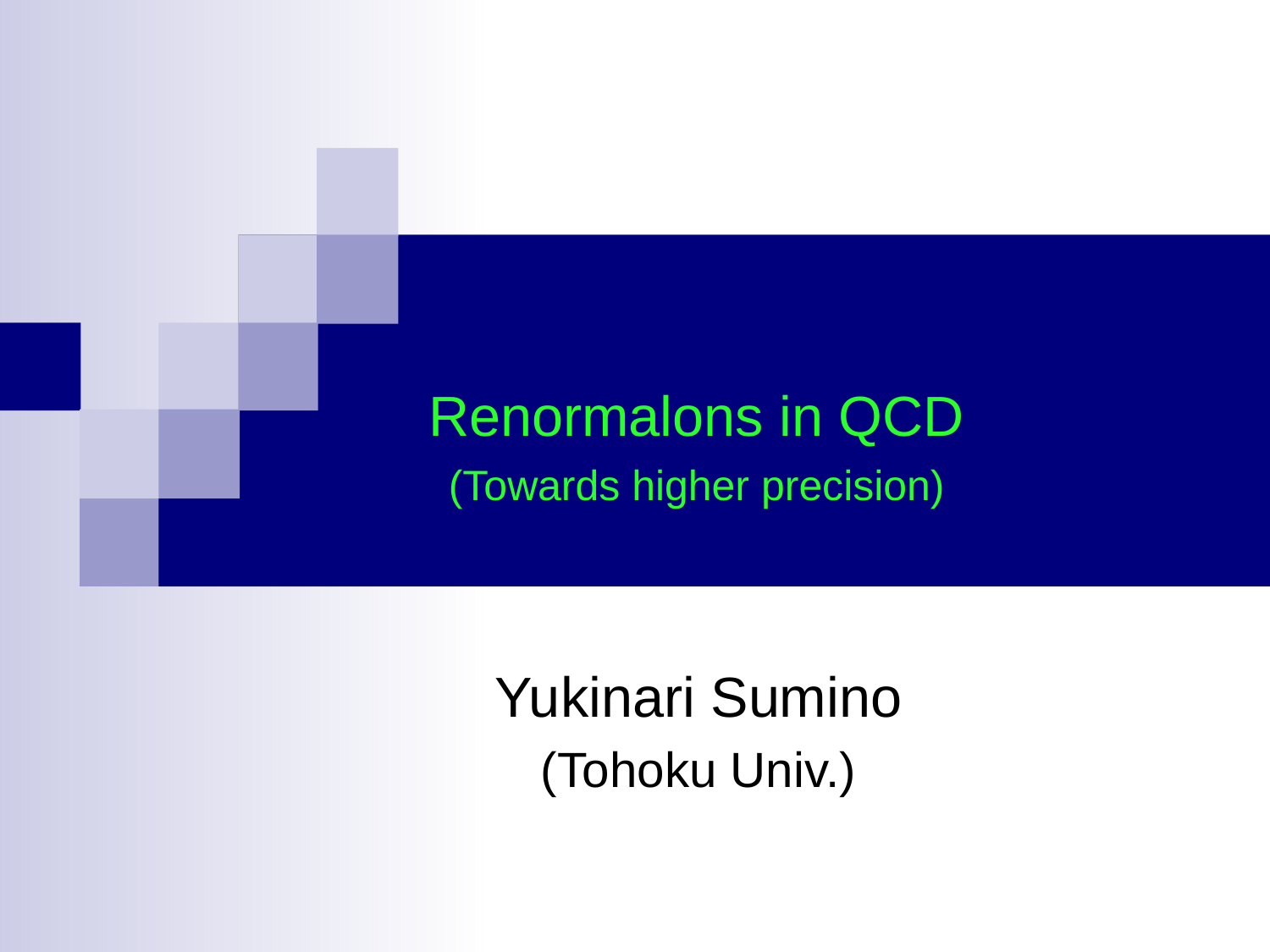

Renormalons in QCD
(Towards higher precision)
Yukinari Sumino
(Tohoku Univ.)